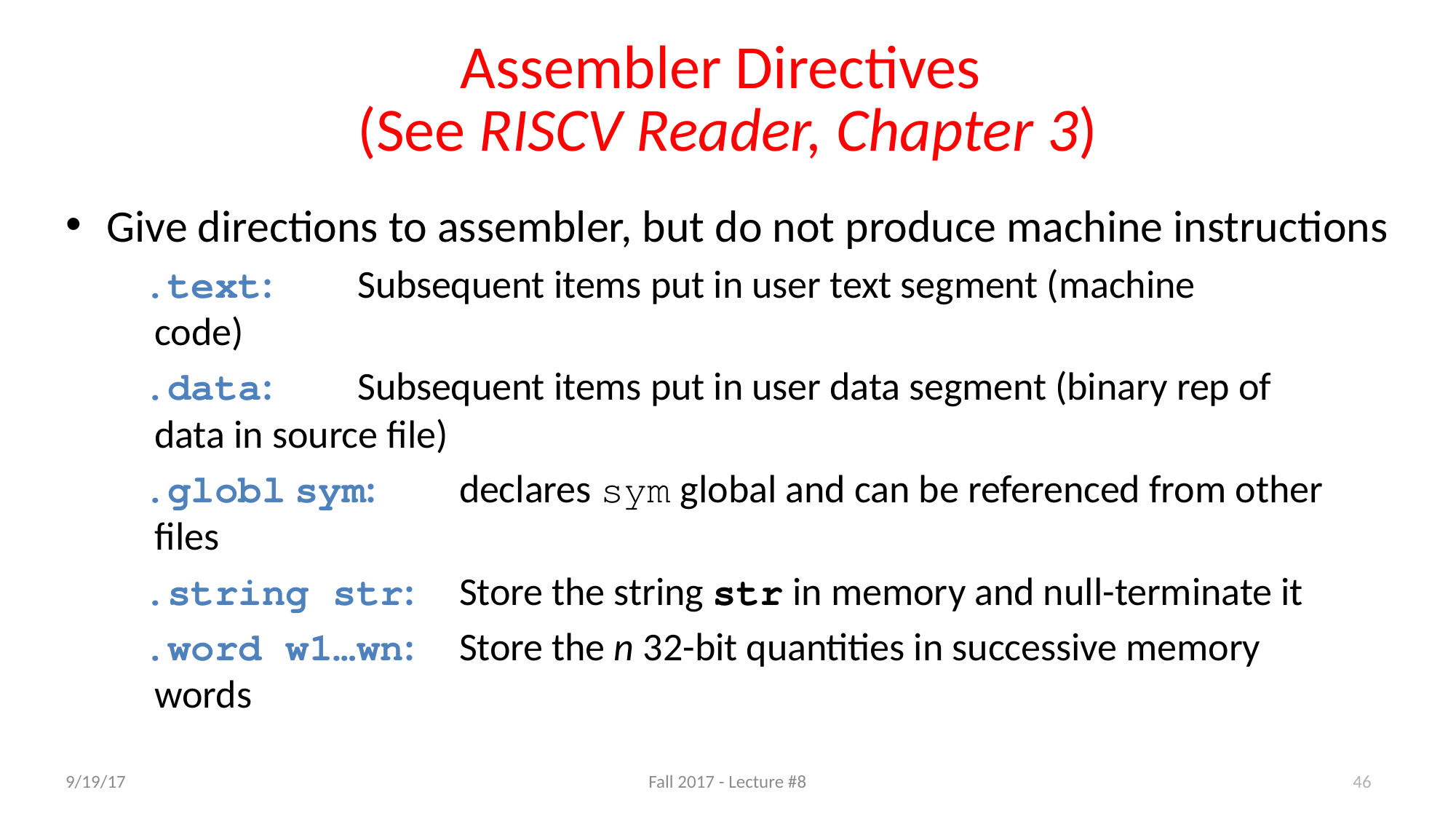

# Assembler Directives (See RISCV Reader, Chapter 3)
Give directions to assembler, but do not produce machine instructions
 .text: 				Subsequent items put in user text segment (machine
						code)
 .data: 				Subsequent items put in user data segment (binary rep of
						data in source file)
 .globl sym: 		declares sym global and can be referenced from other
						files
 .string str: 	Store the string str in memory and null-terminate it
 .word w1…wn: 	Store the n 32-bit quantities in successive memory
						words
46
9/19/17
Fall 2017 - Lecture #8